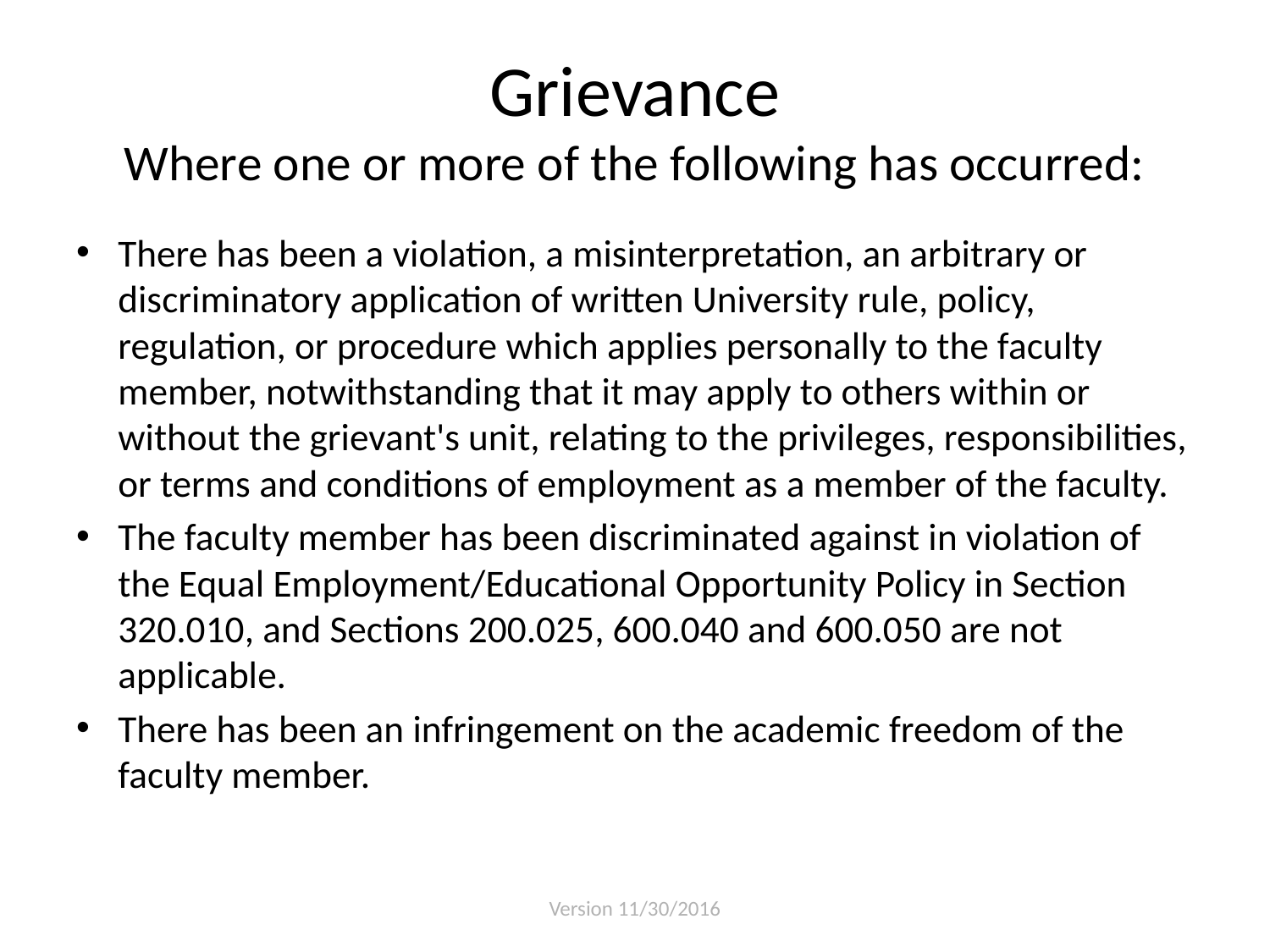

# Grievance Where one or more of the following has occurred:
There has been a violation, a misinterpretation, an arbitrary or discriminatory application of written University rule, policy, regulation, or procedure which applies personally to the faculty member, notwithstanding that it may apply to others within or without the grievant's unit, relating to the privileges, responsibilities, or terms and conditions of employment as a member of the faculty.
The faculty member has been discriminated against in violation of the Equal Employment/Educational Opportunity Policy in Section 320.010, and Sections 200.025, 600.040 and 600.050 are not applicable.
There has been an infringement on the academic freedom of the faculty member.
Version 11/30/2016